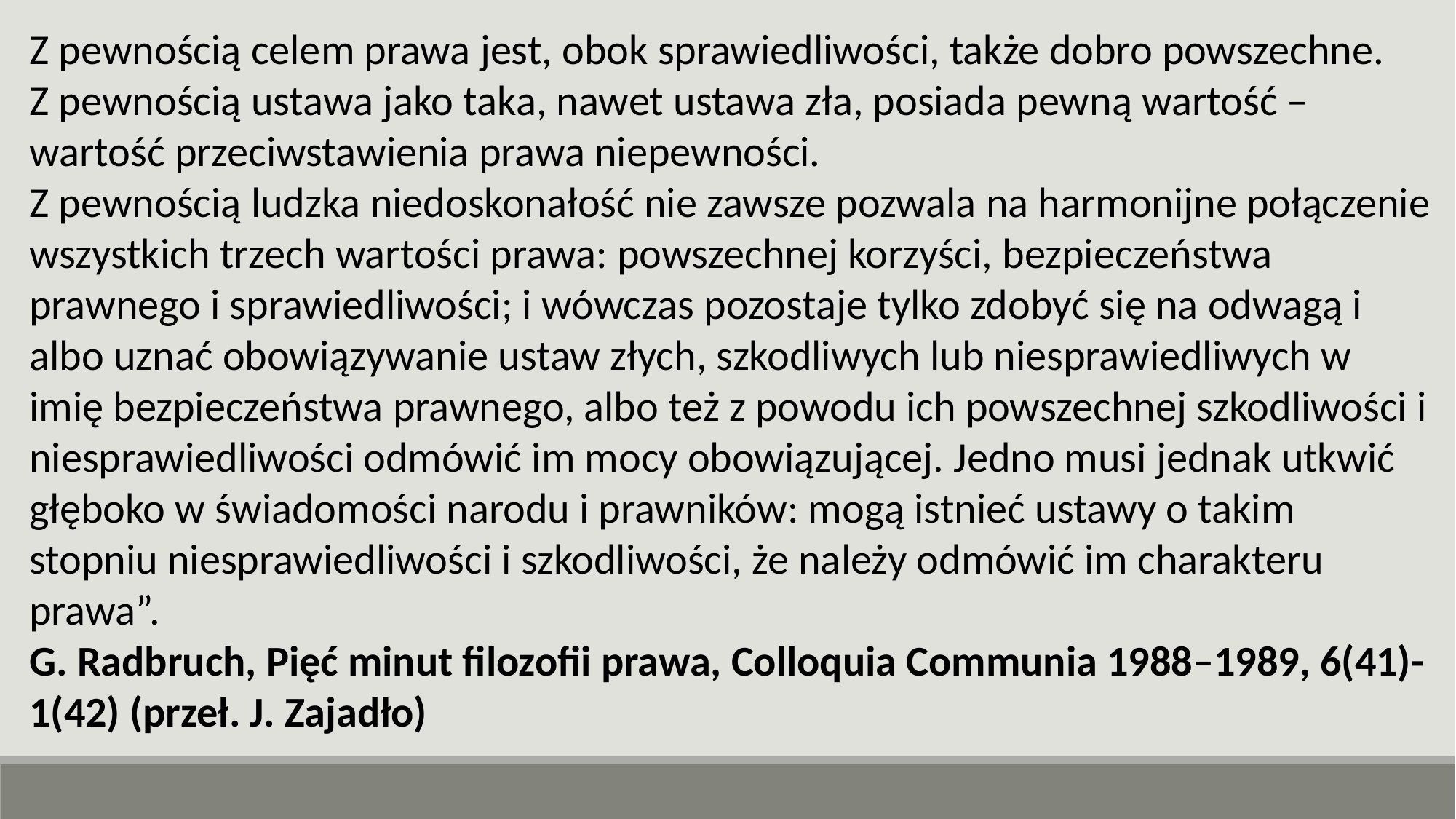

Z pewnością celem prawa jest, obok sprawiedliwości, także dobro powszechne.
Z pewnością ustawa jako taka, nawet ustawa zła, posiada pewną wartość – wartość przeciwstawienia prawa niepewności.
Z pewnością ludzka niedoskonałość nie zawsze pozwala na harmonijne połączenie wszystkich trzech wartości prawa: powszechnej korzyści, bezpieczeństwa prawnego i sprawiedliwości; i wówczas pozostaje tylko zdobyć się na odwagą i albo uznać obowiązywanie ustaw złych, szkodliwych lub niesprawiedliwych w imię bezpieczeństwa prawnego, albo też z powodu ich powszechnej szkodliwości i niesprawiedliwości odmówić im mocy obowiązującej. Jedno musi jednak utkwić głęboko w świadomości narodu i prawników: mogą istnieć ustawy o takim stopniu niesprawiedliwości i szkodliwości, że należy odmówić im charakteru prawa”.
G. Radbruch, Pięć minut filozofii prawa, Colloquia Communia 1988–1989, 6(41)-1(42) (przeł. J. Zajadło)